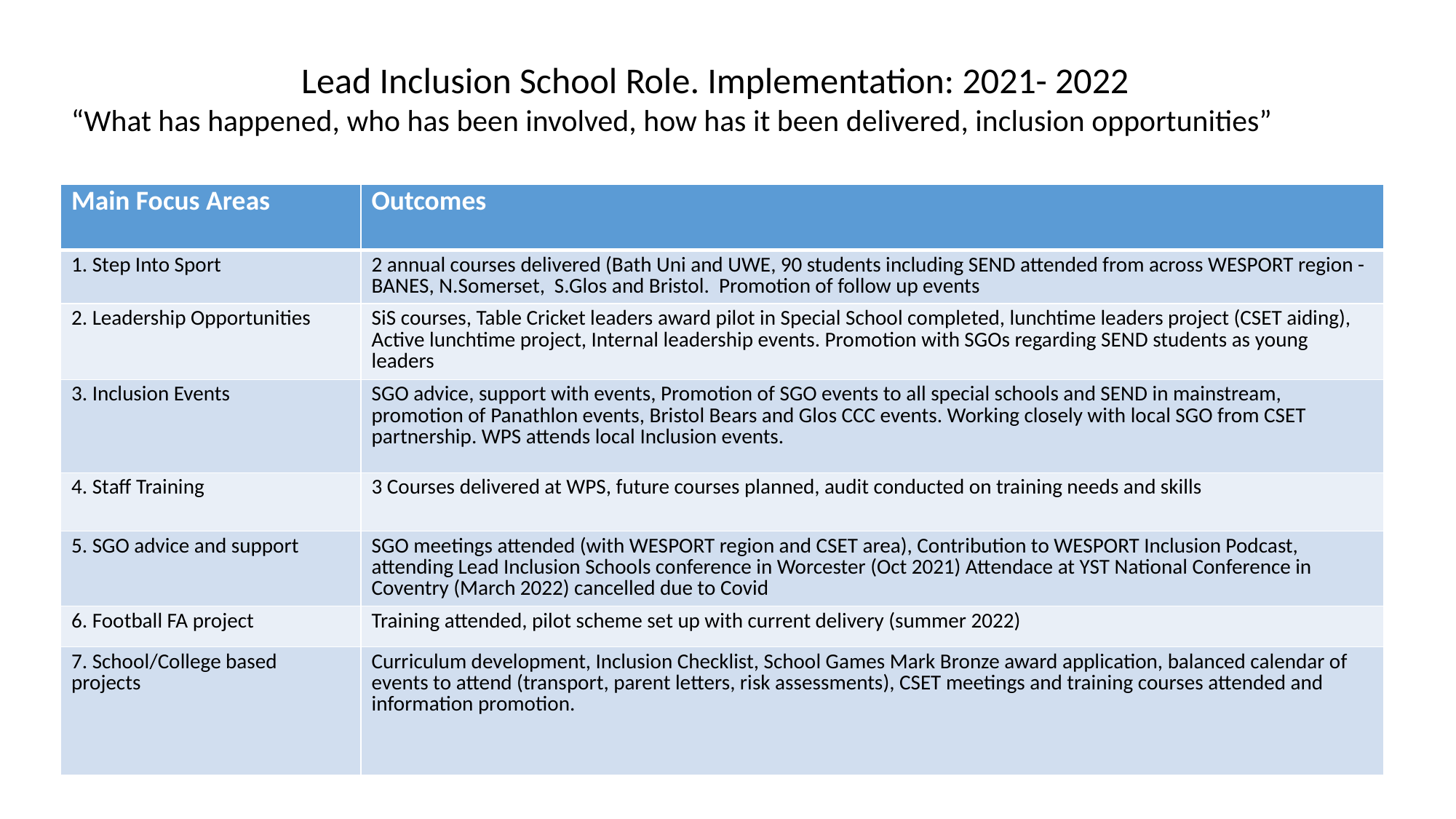

Lead Inclusion School Role. Implementation: 2021- 2022
“What has happened, who has been involved, how has it been delivered, inclusion opportunities”

| Main Focus Areas | Outcomes |
| --- | --- |
| 1. Step Into Sport | 2 annual courses delivered (Bath Uni and UWE, 90 students including SEND attended from across WESPORT region -BANES, N.Somerset, S.Glos and Bristol. Promotion of follow up events |
| 2. Leadership Opportunities | SiS courses, Table Cricket leaders award pilot in Special School completed, lunchtime leaders project (CSET aiding), Active lunchtime project, Internal leadership events. Promotion with SGOs regarding SEND students as young leaders |
| 3. Inclusion Events | SGO advice, support with events, Promotion of SGO events to all special schools and SEND in mainstream, promotion of Panathlon events, Bristol Bears and Glos CCC events. Working closely with local SGO from CSET partnership. WPS attends local Inclusion events. |
| 4. Staff Training | 3 Courses delivered at WPS, future courses planned, audit conducted on training needs and skills |
| 5. SGO advice and support | SGO meetings attended (with WESPORT region and CSET area), Contribution to WESPORT Inclusion Podcast, attending Lead Inclusion Schools conference in Worcester (Oct 2021) Attendace at YST National Conference in Coventry (March 2022) cancelled due to Covid |
| 6. Football FA project | Training attended, pilot scheme set up with current delivery (summer 2022) |
| 7. School/College based projects | Curriculum development, Inclusion Checklist, School Games Mark Bronze award application, balanced calendar of events to attend (transport, parent letters, risk assessments), CSET meetings and training courses attended and information promotion. |